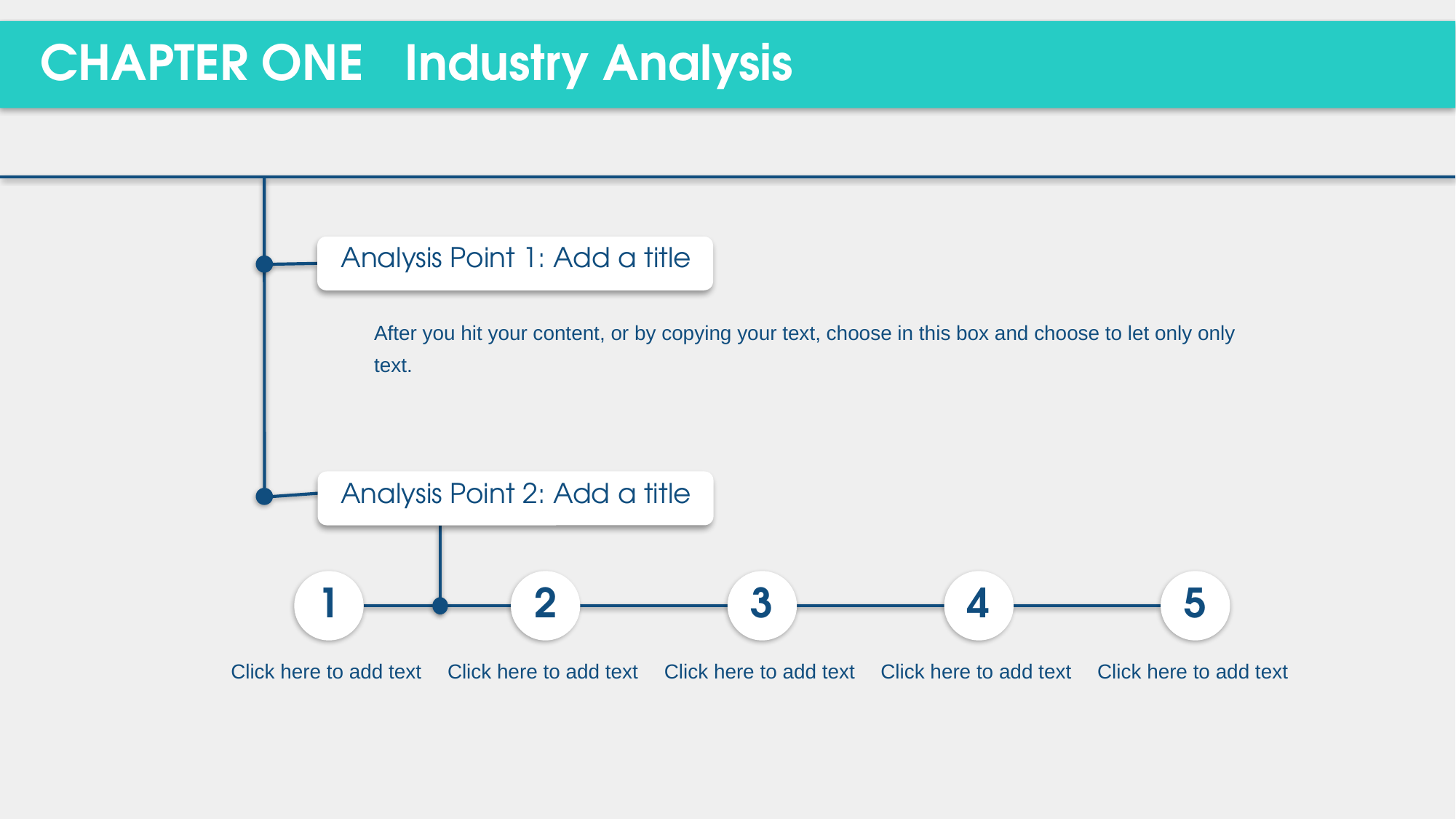

CHAPTER ONE   Industry Analysis
Analysis Point 1: Add a title

After you hit your content, or by copying your text, choose in this box and choose to let only only text.
Analysis Point 2: Add a title

1
2
3
4
5

Click here to add text
Click here to add text
Click here to add text
Click here to add text
Click here to add text